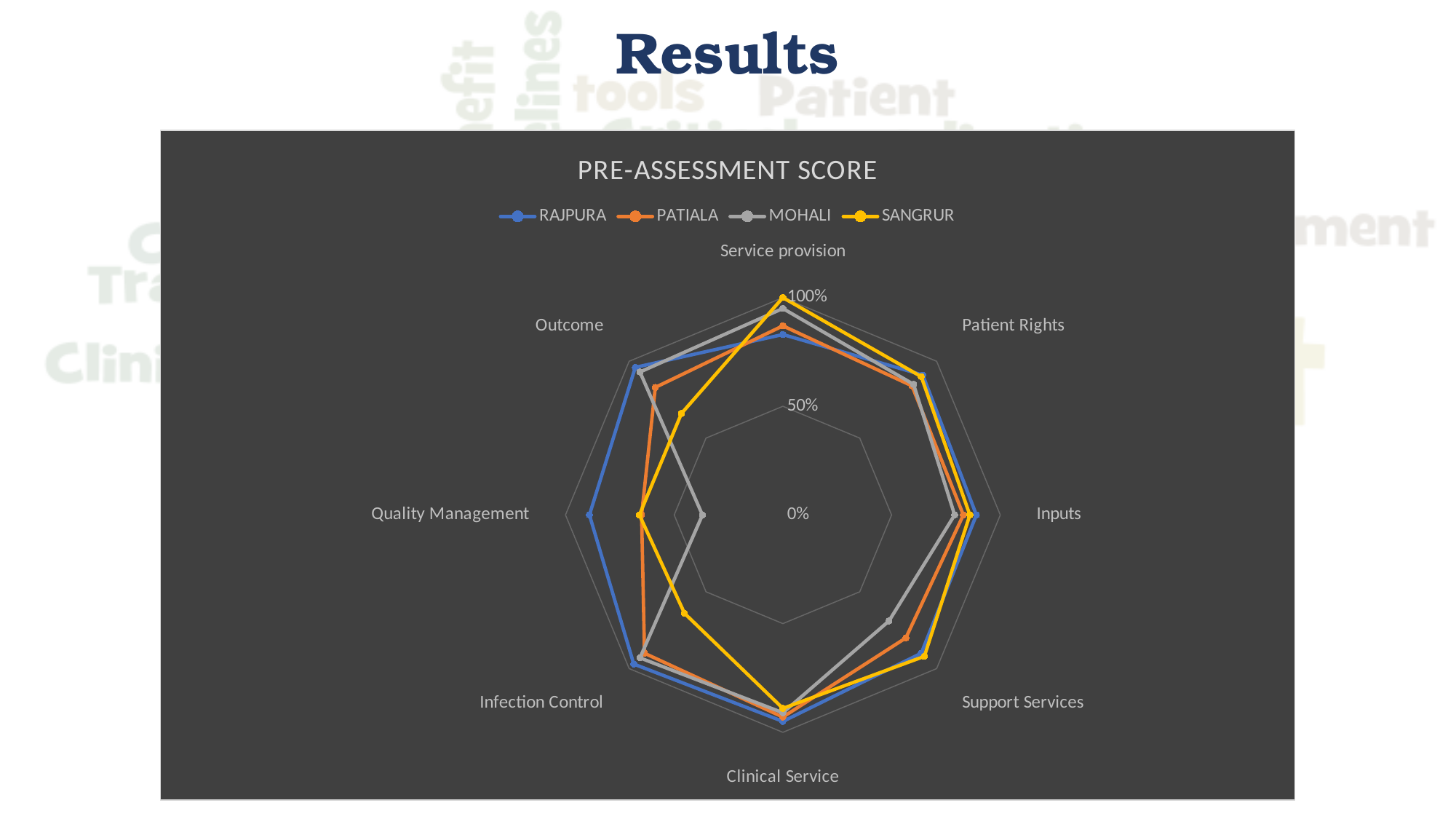

# Results

### Chart: PRE-ASSESSMENT SCORE

| Category | RAJPURA | PATIALA | MOHALI | SANGRUR |
|---|---|---|---|---|
| Service provision | 0.8300000000000001 | 0.8700000000000001 | 0.9500000000000001 | 1.0 |
| Patient Rights | 0.91 | 0.8400000000000001 | 0.8500000000000001 | 0.9 |
| Inputs | 0.8900000000000001 | 0.8300000000000001 | 0.79 | 0.8600000000000001 |
| Support Services | 0.9 | 0.8 | 0.6900000000000002 | 0.92 |
| Clinical Service | 0.9500000000000001 | 0.93 | 0.91 | 0.8900000000000001 |
| Infection Control | 0.97 | 0.9 | 0.93 | 0.6400000000000001 |
| Quality Management | 0.8900000000000001 | 0.6500000000000001 | 0.37000000000000005 | 0.6600000000000001 |
| Outcome | 0.9600000000000001 | 0.8300000000000001 | 0.93 | 0.6600000000000001 |